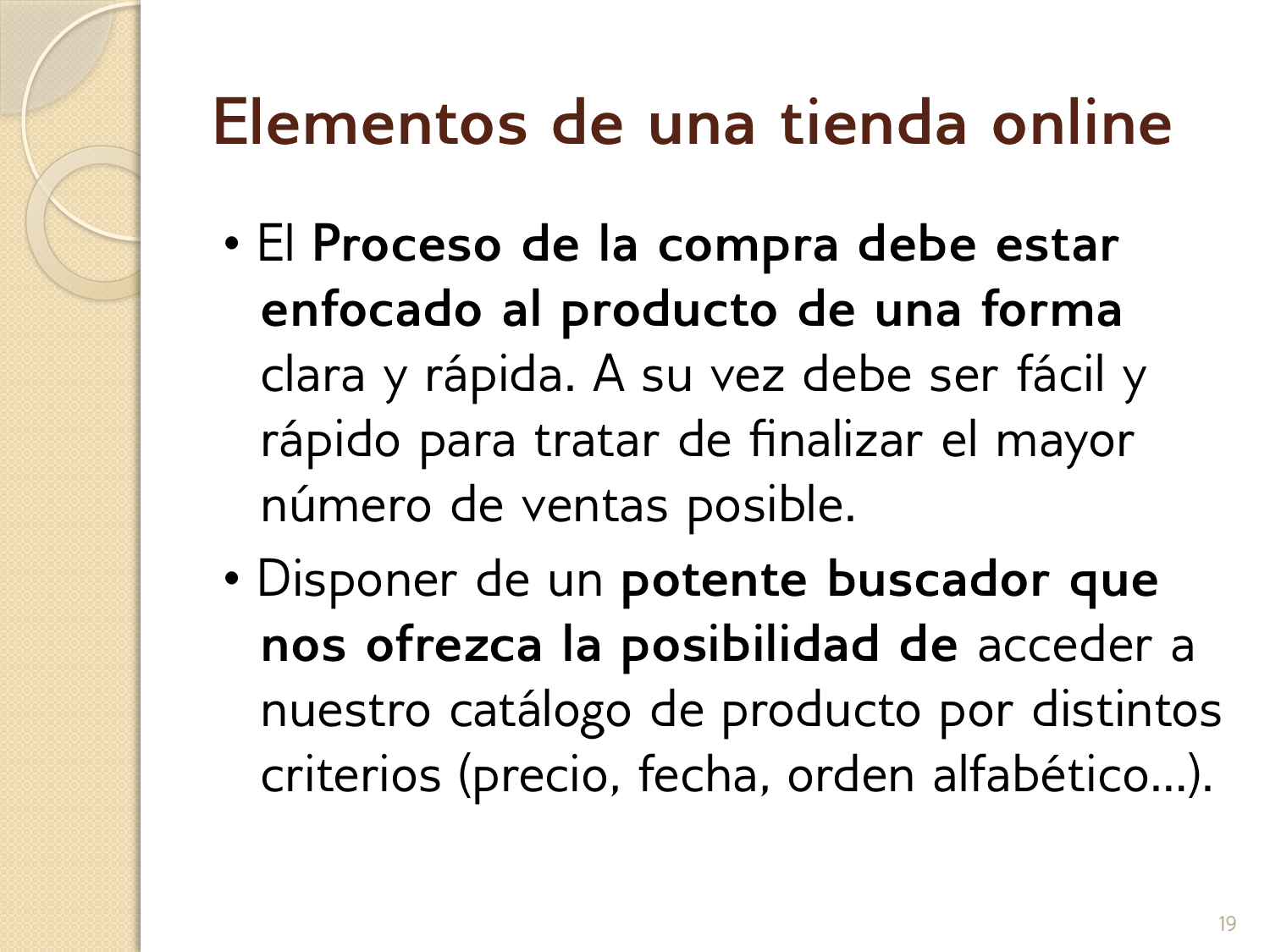

# Elementos de una tienda online
• El Proceso de la compra debe estar enfocado al producto de una forma clara y rápida. A su vez debe ser fácil y rápido para tratar de finalizar el mayor número de ventas posible.
• Disponer de un potente buscador que nos ofrezca la posibilidad de acceder a nuestro catálogo de producto por distintos criterios (precio, fecha, orden alfabético…).

19